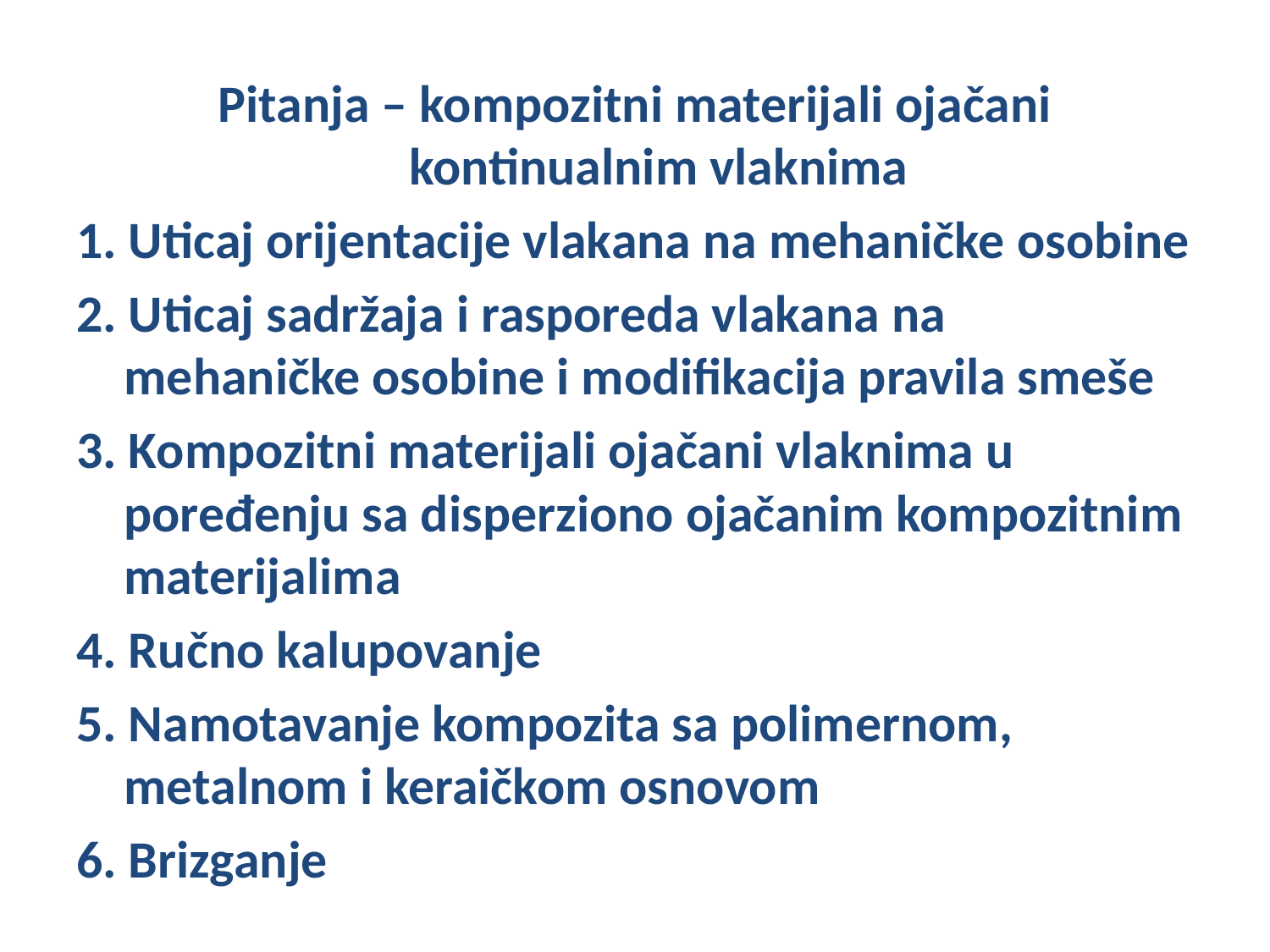

Pitanja – kompozitni materijali ojačani kontinualnim vlaknima
1. Uticaj orijentacije vlakana na mehaničke osobine
2. Uticaj sadržaja i rasporeda vlakana na mehaničke osobine i modifikacija pravila smeše
3. Kompozitni materijali ojačani vlaknima u poređenju sa disperziono ojačanim kompozitnim materijalima
4. Ručno kalupovanje
5. Namotavanje kompozita sa polimernom, metalnom i keraičkom osnovom
6. Brizganje